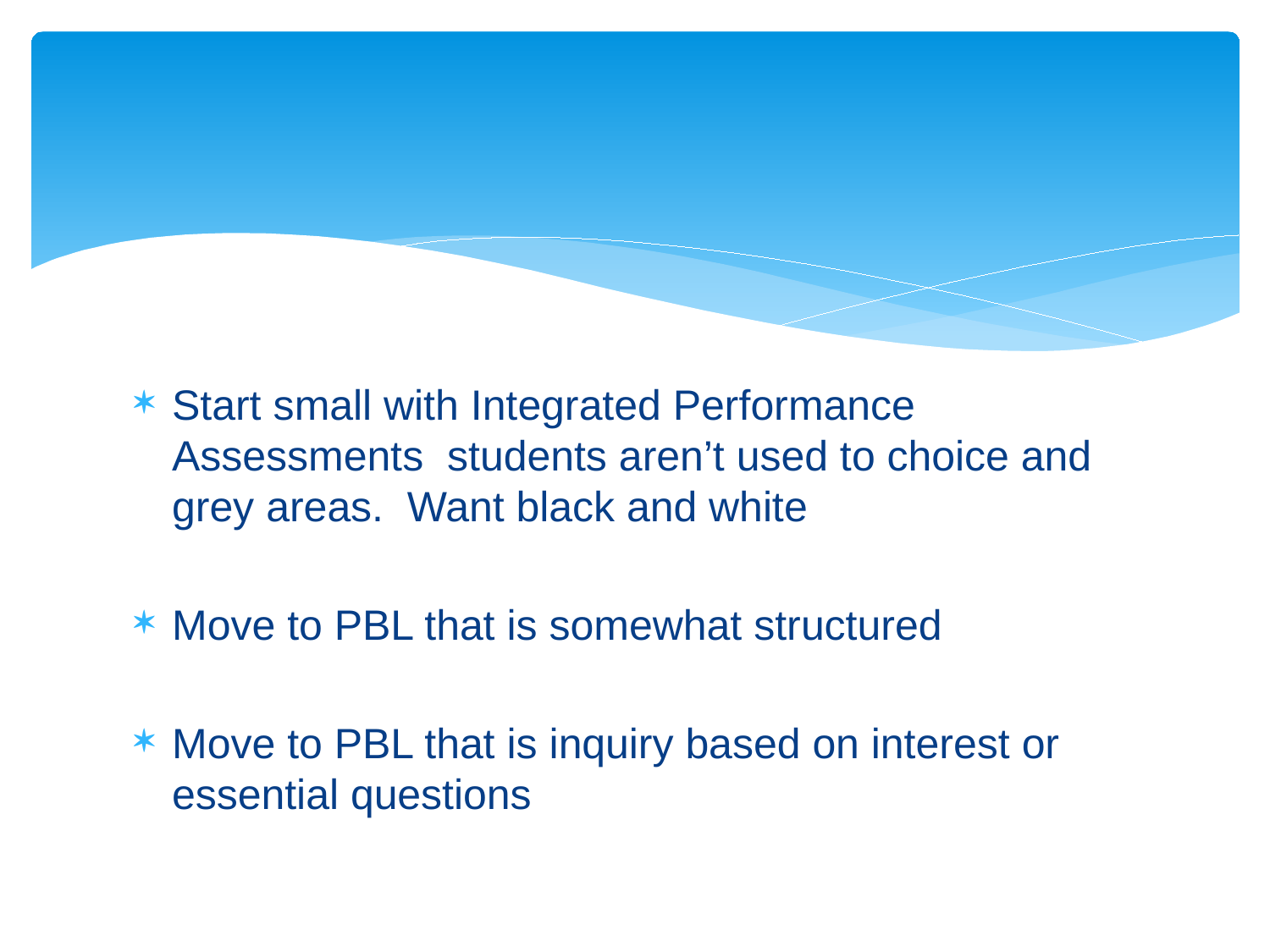

#
Start small with Integrated Performance Assessments  students aren’t used to choice and grey areas.  Want black and white

Move to PBL that is somewhat structured

Move to PBL that is inquiry based on interest or essential questions